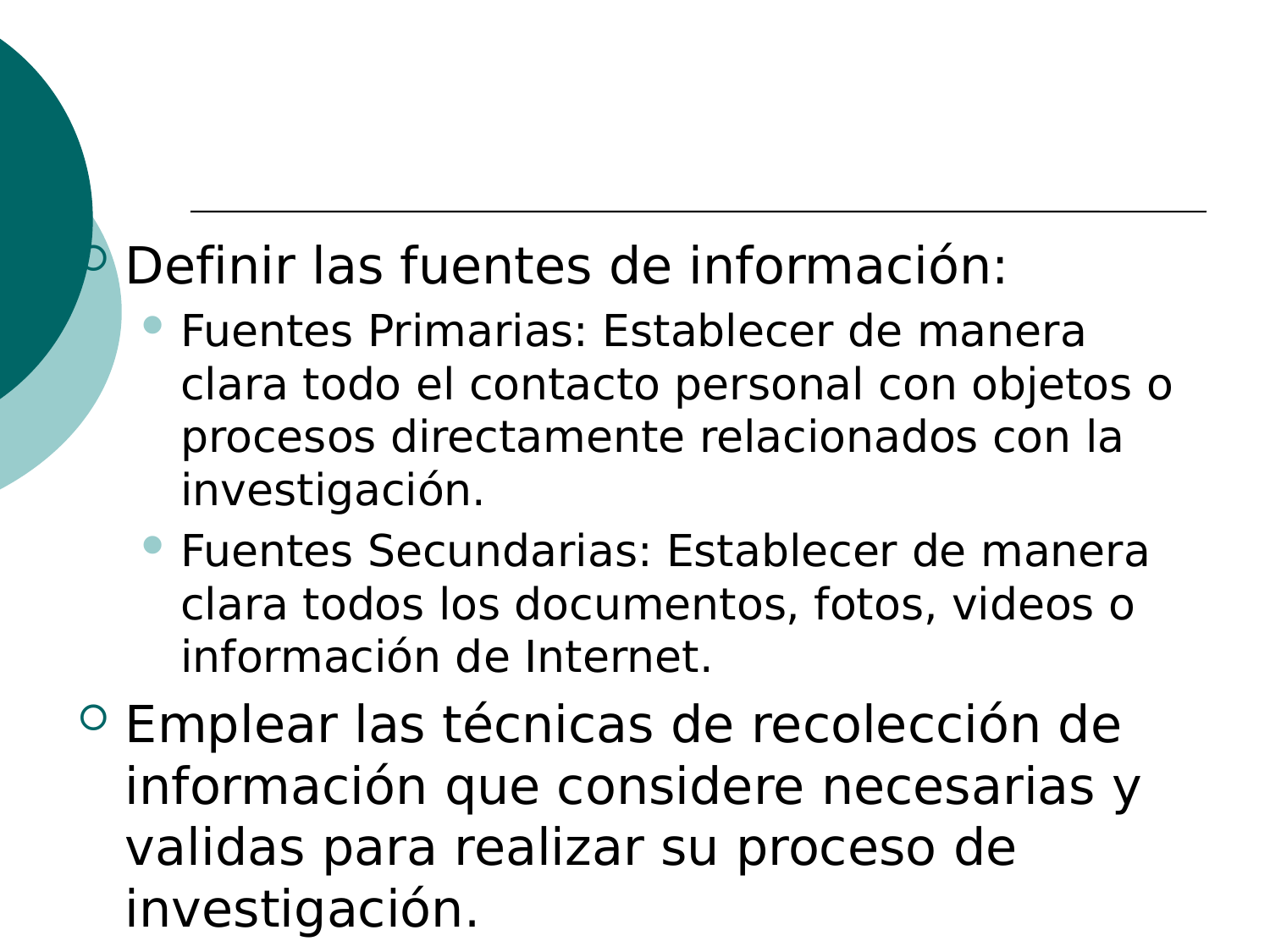

#
Definir las fuentes de información:
Fuentes Primarias: Establecer de manera clara todo el contacto personal con objetos o procesos directamente relacionados con la investigación.
Fuentes Secundarias: Establecer de manera clara todos los documentos, fotos, videos o información de Internet.
Emplear las técnicas de recolección de información que considere necesarias y validas para realizar su proceso de investigación.